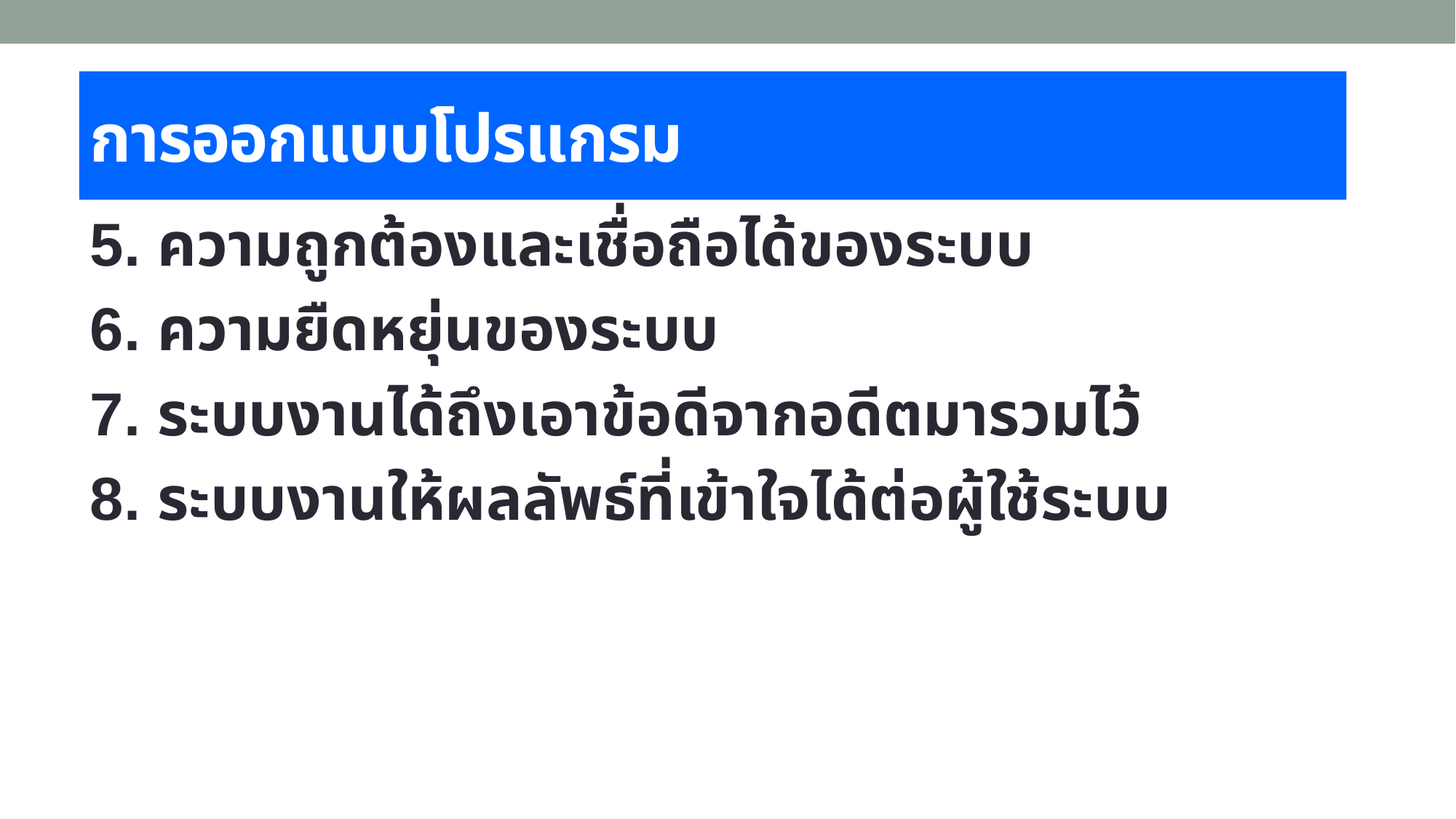

# การออกแบบโปรแกรม
5. ความถูกต้องและเชื่อถือได้ของระบบ
6. ความยืดหยุ่นของระบบ
7. ระบบงานได้ถึงเอาข้อดีจากอดีตมารวมไว้
8. ระบบงานให้ผลลัพธ์ที่เข้าใจได้ต่อผู้ใช้ระบบ